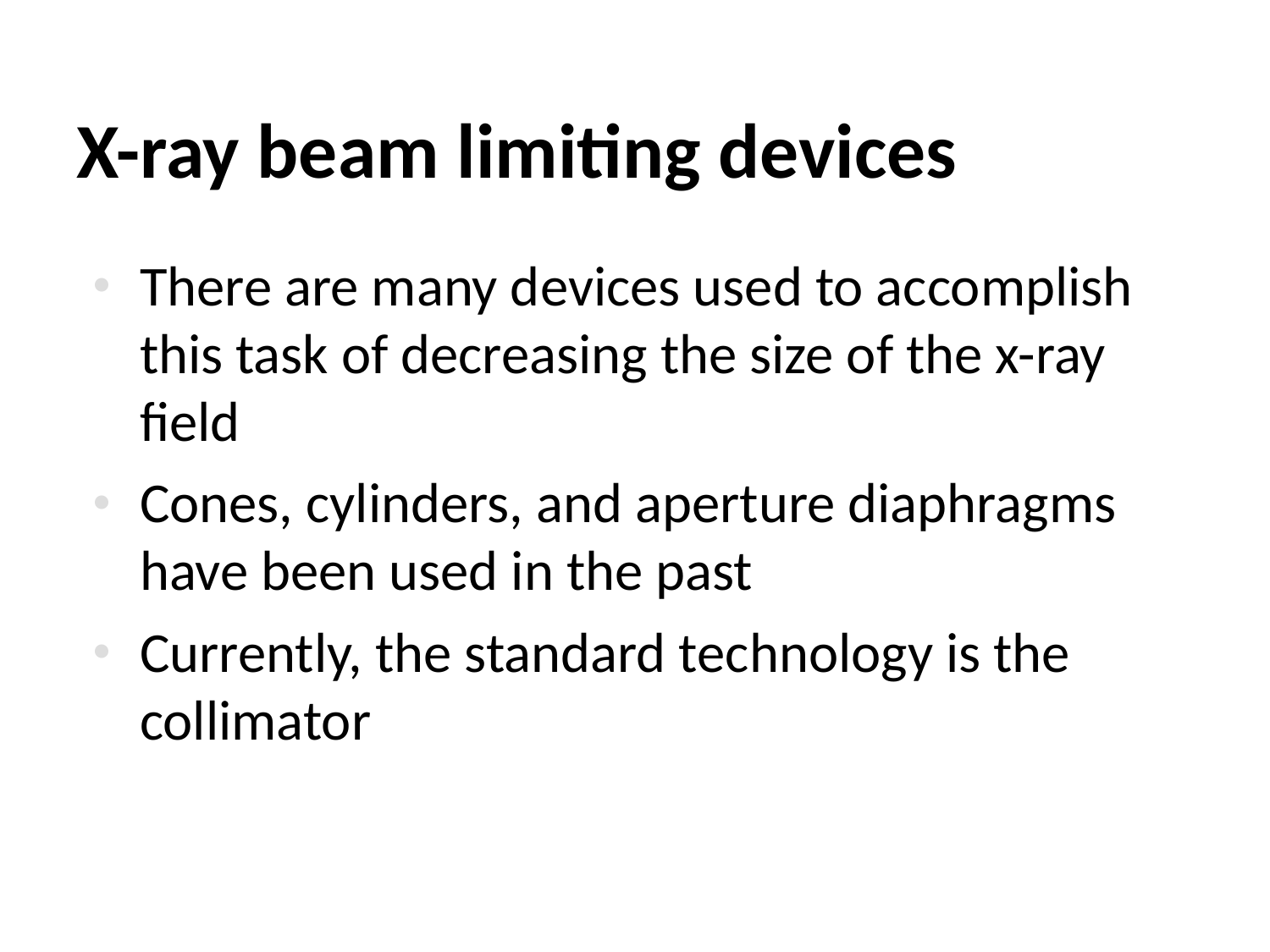

# X-ray beam limiting devices
There are many devices used to accomplish this task of decreasing the size of the x-ray field
Cones, cylinders, and aperture diaphragms have been used in the past
Currently, the standard technology is the collimator